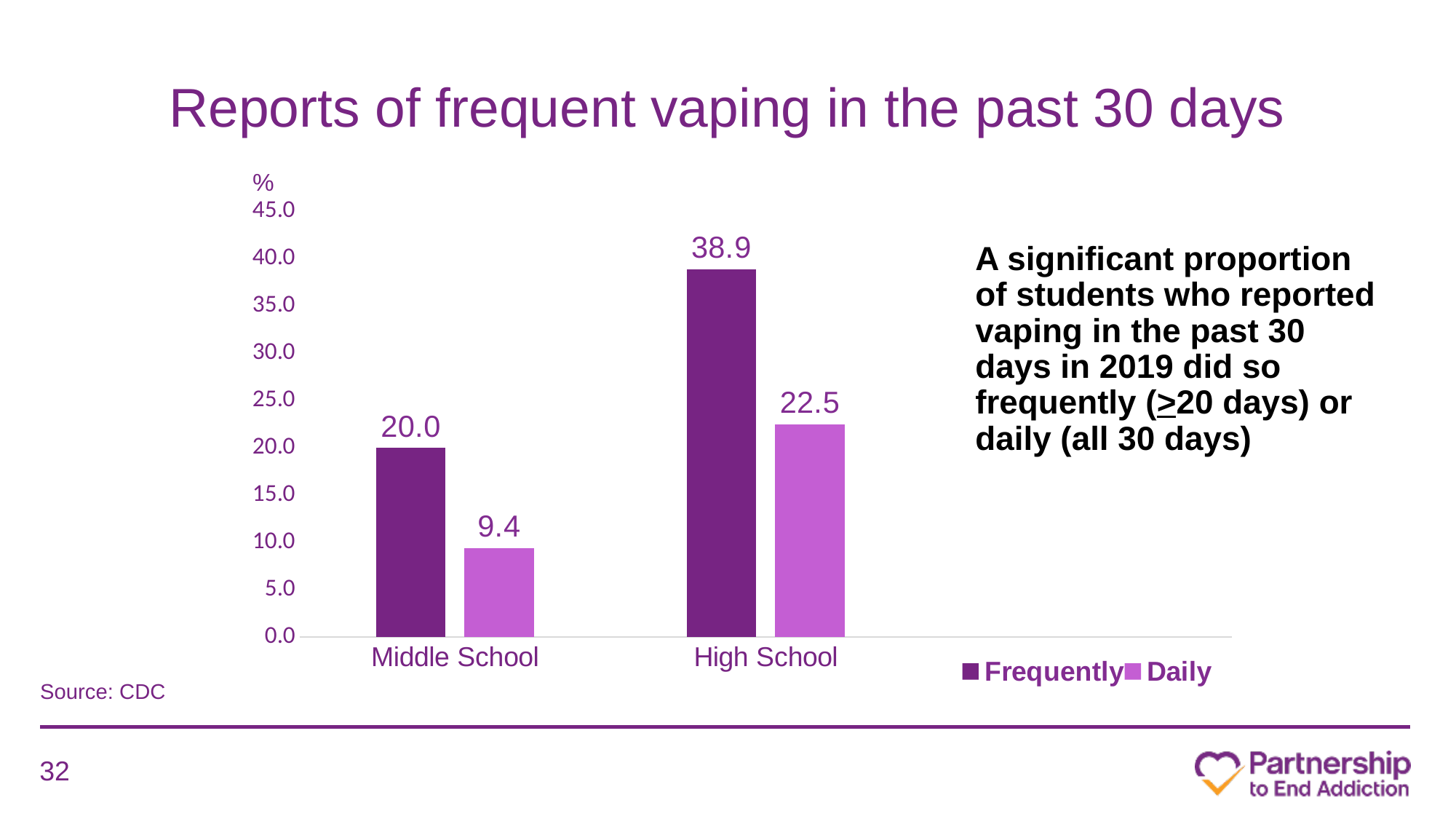

# Reports of frequent vaping in the past 30 days

### Chart

| Category | Frequently | Daily |
|---|---|---|
| Middle School | 20.0 | 9.4 |
| High School | 38.9 | 22.5 |
%
A significant proportion of students who reported vaping in the past 30 days in 2019 did so frequently (>20 days) or daily (all 30 days)

Source: CDC
32